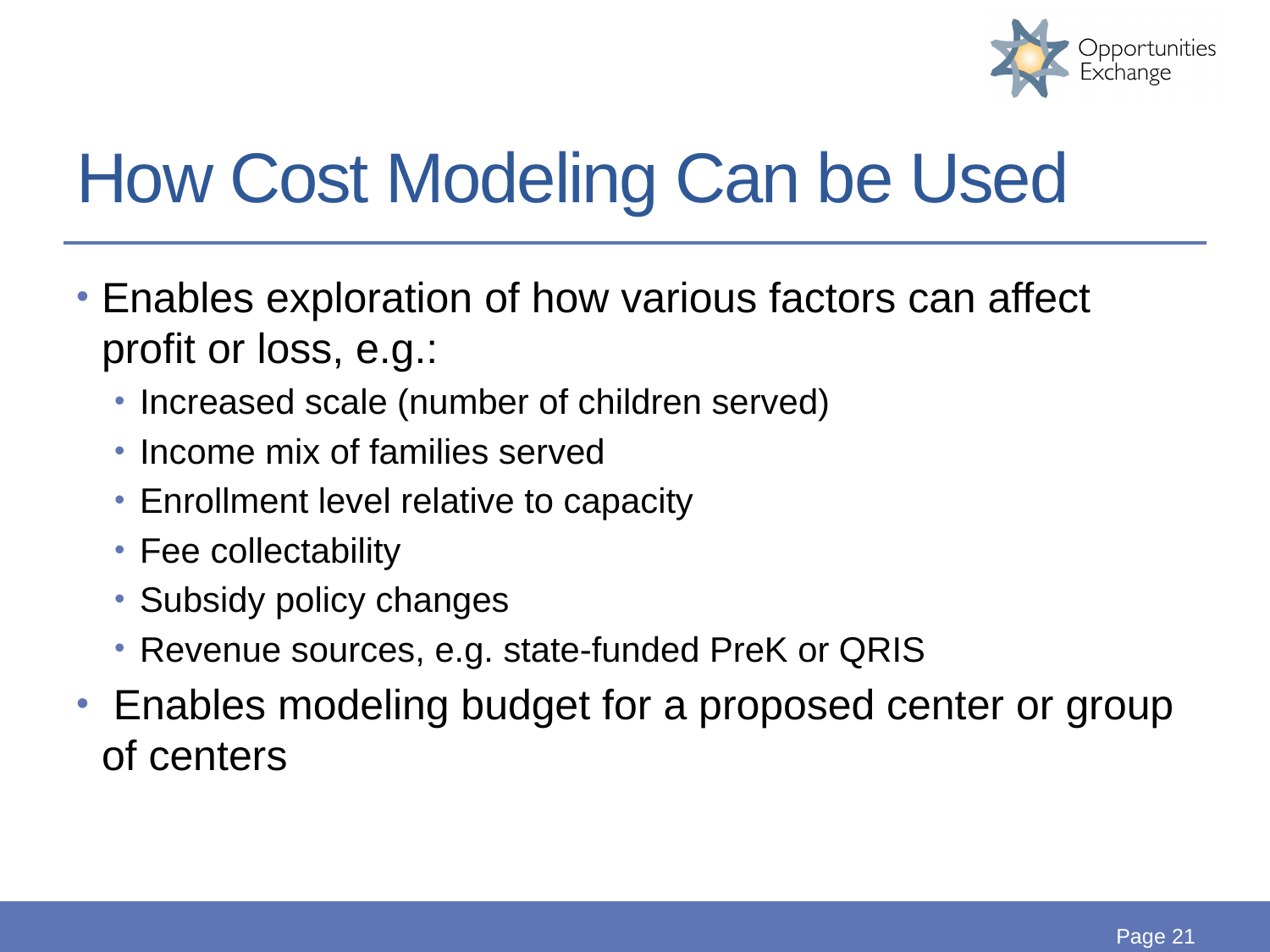

# How Cost Modeling Can be Used
Enables exploration of how various factors can affect profit or loss, e.g.:
Increased scale (number of children served)
Income mix of families served
Enrollment level relative to capacity
Fee collectability
Subsidy policy changes
Revenue sources, e.g. state-funded PreK or QRIS
 Enables modeling budget for a proposed center or group of centers

Page 21